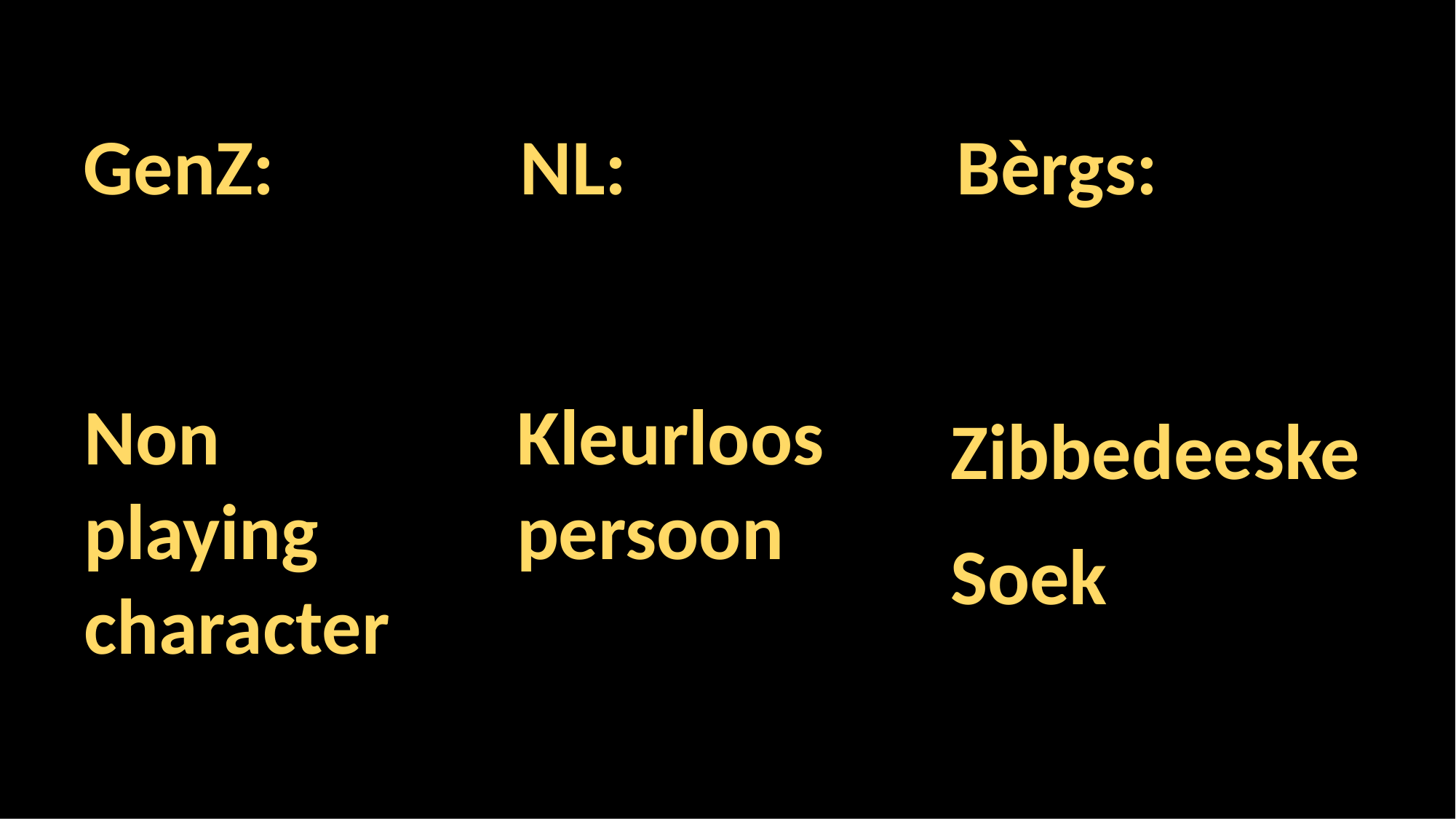

GenZ:			NL:				Bèrgs:
Zibbedeeske
Non playing character
Kleurloos
persoon
Soek